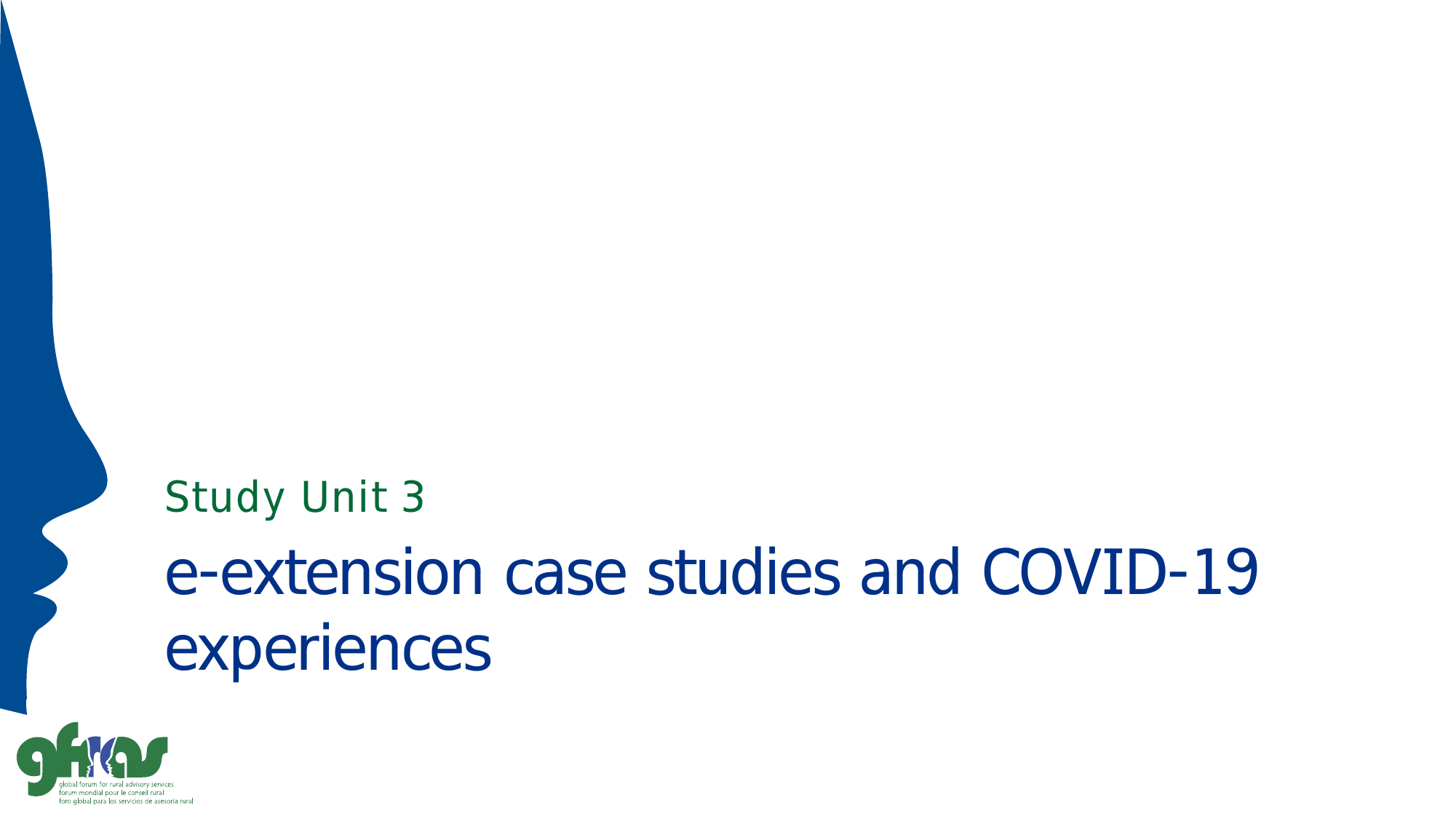

Study Unit 3
# e-extension case studies and COVID-19 experiences